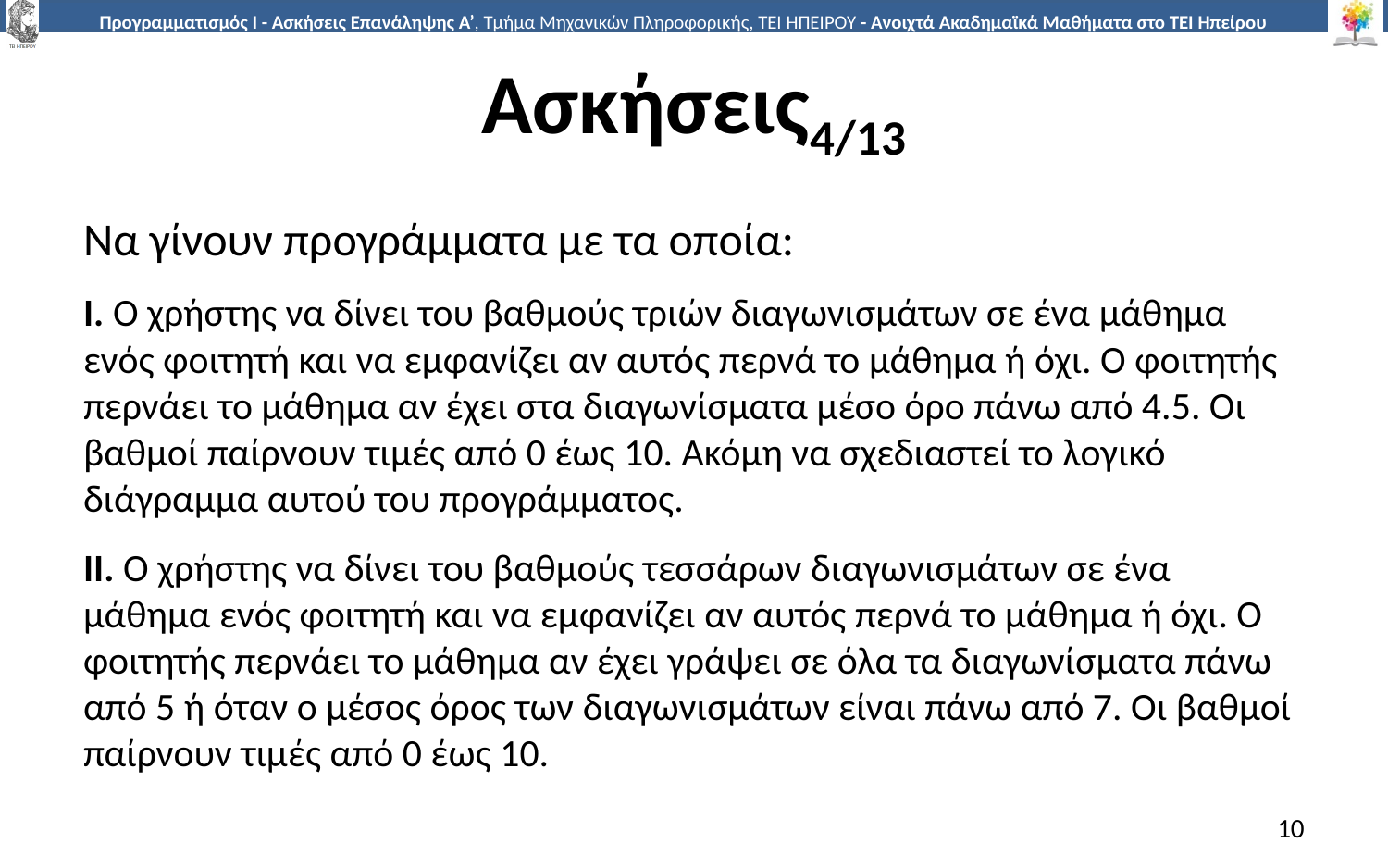

# Ασκήσεις4/13
Να γίνουν προγράμματα με τα οποία:
I. Ο χρήστης να δίνει του βαθμούς τριών διαγωνισμάτων σε ένα μάθημα ενός φοιτητή και να εμφανίζει αν αυτός περνά το μάθημα ή όχι. Ο φοιτητής περνάει το μάθημα αν έχει στα διαγωνίσματα μέσο όρο πάνω από 4.5. Οι βαθμοί παίρνουν τιμές από 0 έως 10. Ακόμη να σχεδιαστεί το λογικό διάγραμμα αυτού του προγράμματος.
II. Ο χρήστης να δίνει του βαθμούς τεσσάρων διαγωνισμάτων σε ένα μάθημα ενός φοιτητή και να εμφανίζει αν αυτός περνά το μάθημα ή όχι. Ο φοιτητής περνάει το μάθημα αν έχει γράψει σε όλα τα διαγωνίσματα πάνω από 5 ή όταν ο μέσος όρος των διαγωνισμάτων είναι πάνω από 7. Οι βαθμοί παίρνουν τιμές από 0 έως 10.
10